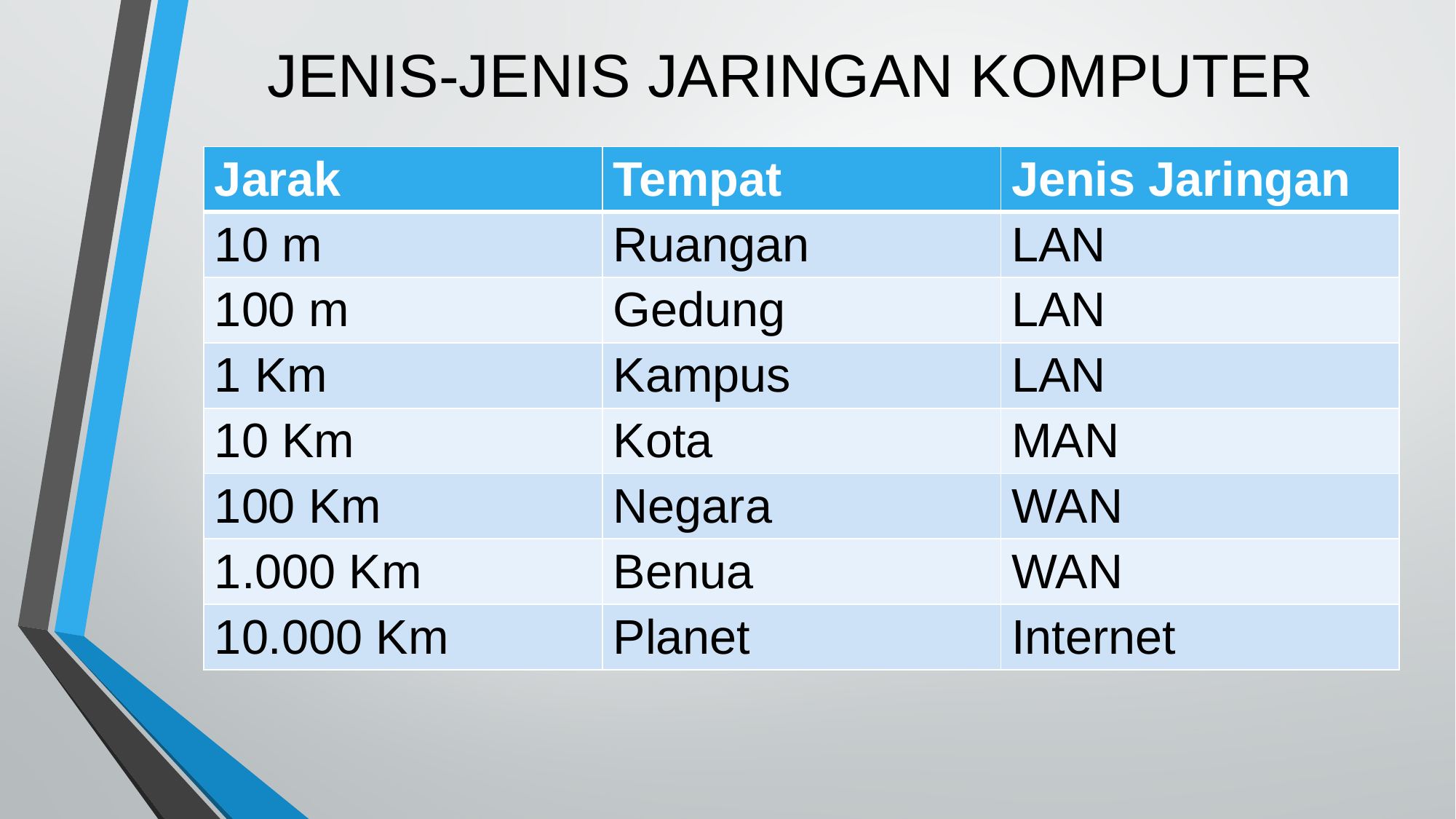

# JENIS-JENIS JARINGAN KOMPUTER
| Jarak | Tempat | Jenis Jaringan |
| --- | --- | --- |
| 10 m | Ruangan | LAN |
| 100 m | Gedung | LAN |
| 1 Km | Kampus | LAN |
| 10 Km | Kota | MAN |
| 100 Km | Negara | WAN |
| 1.000 Km | Benua | WAN |
| 10.000 Km | Planet | Internet |